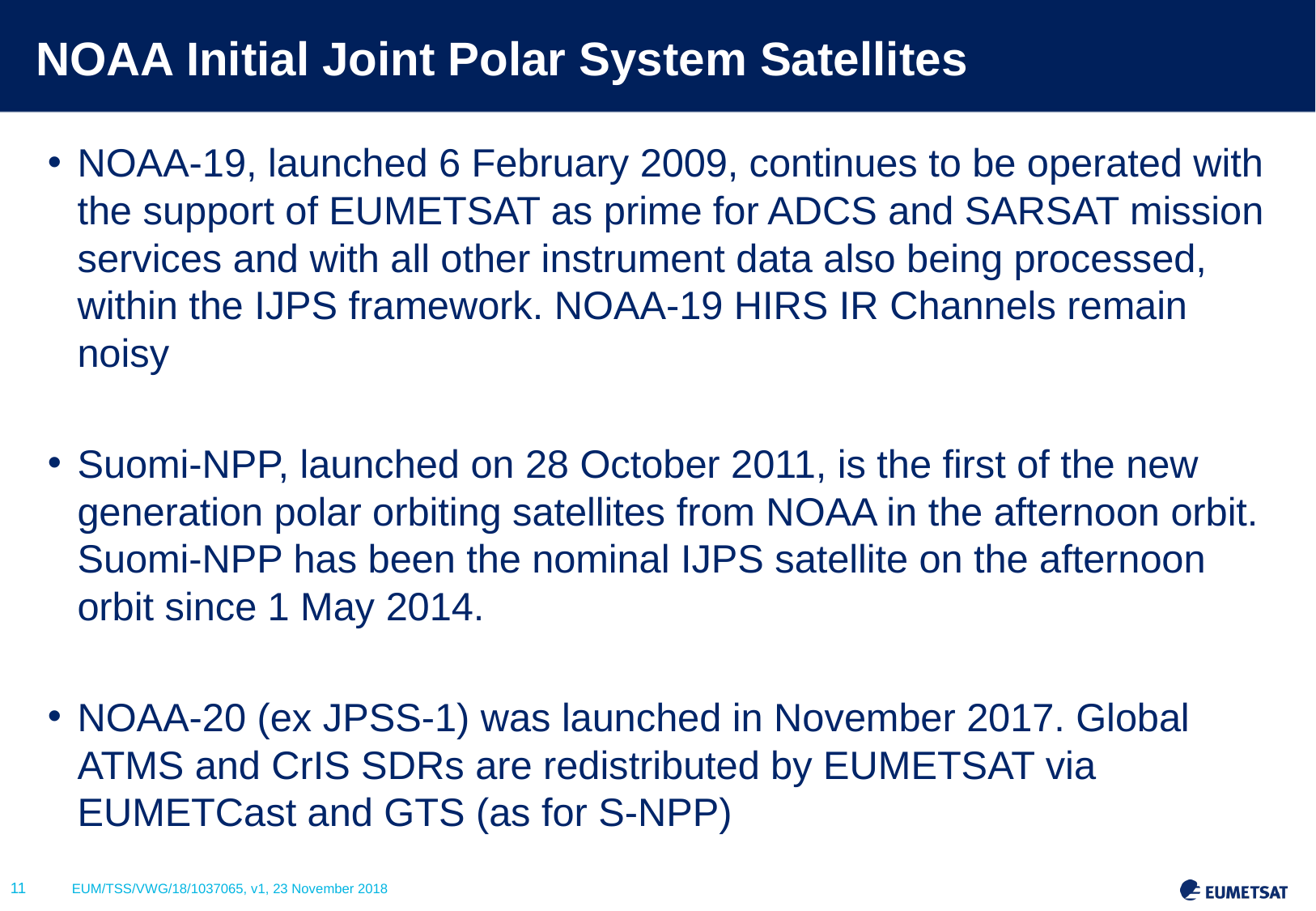

# NOAA Initial Joint Polar System Satellites
NOAA-19, launched 6 February 2009, continues to be operated with the support of EUMETSAT as prime for ADCS and SARSAT mission services and with all other instrument data also being processed, within the IJPS framework. NOAA-19 HIRS IR Channels remain noisy

Suomi-NPP, launched on 28 October 2011, is the first of the new generation polar orbiting satellites from NOAA in the afternoon orbit. Suomi-NPP has been the nominal IJPS satellite on the afternoon orbit since 1 May 2014.

NOAA-20 (ex JPSS-1) was launched in November 2017. Global ATMS and CrIS SDRs are redistributed by EUMETSAT via EUMETCast and GTS (as for S-NPP)